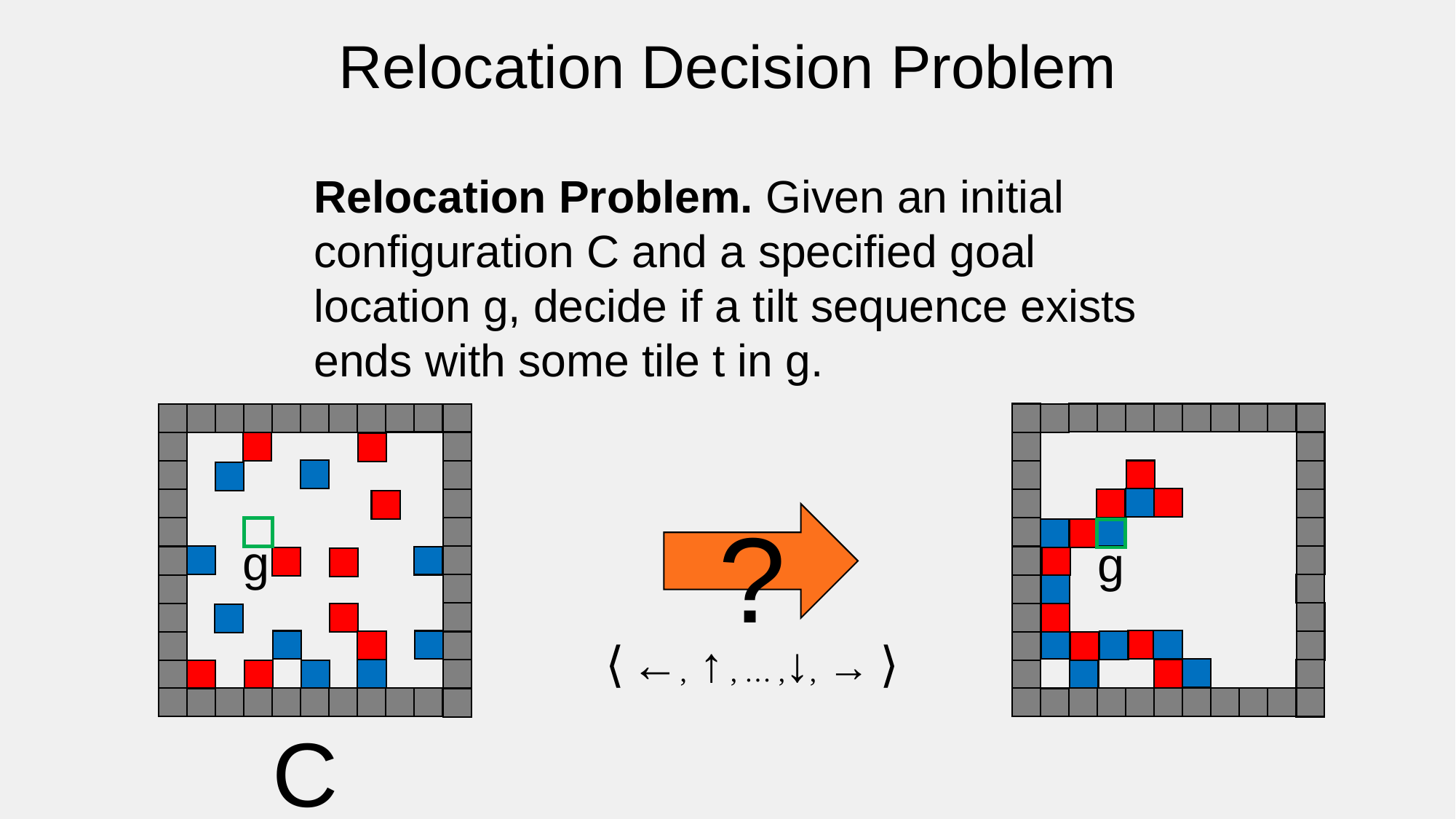

Relocation Decision Problem
Relocation Problem. Given an initial configuration C and a specified goal location g, decide if a tilt sequence exists ends with some tile t in g.

?

g
g

⟨ ←, ↑ , … ,↓, → ⟩

C